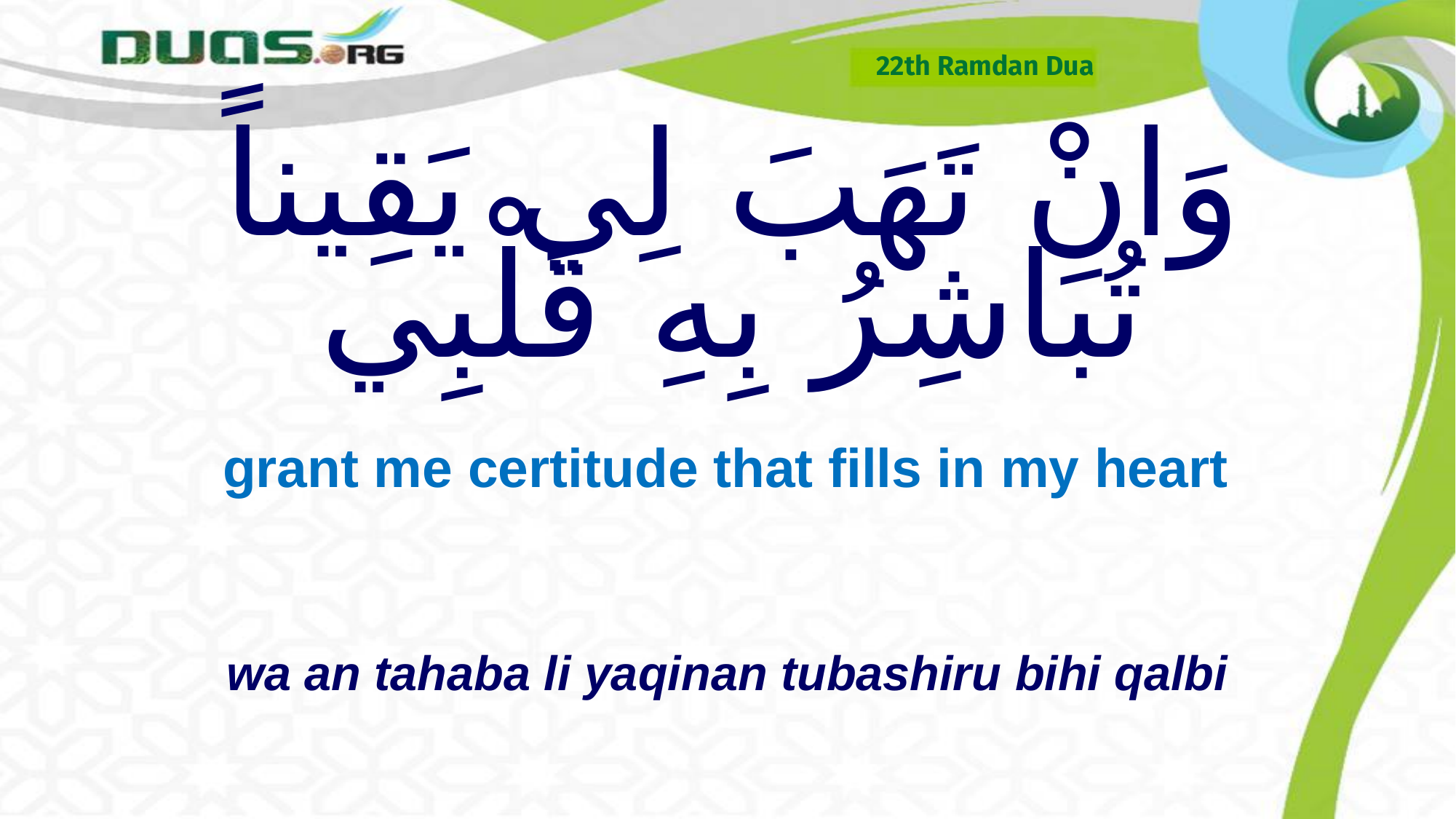

22th Ramdan Dua
# وَانْ تَهَبَ لِي يَقِيناً تُبَاشِرُ بِهِ قَلْبِي
grant me certitude that fills in my heart
wa an tahaba li yaqinan tubashiru bihi qalbi